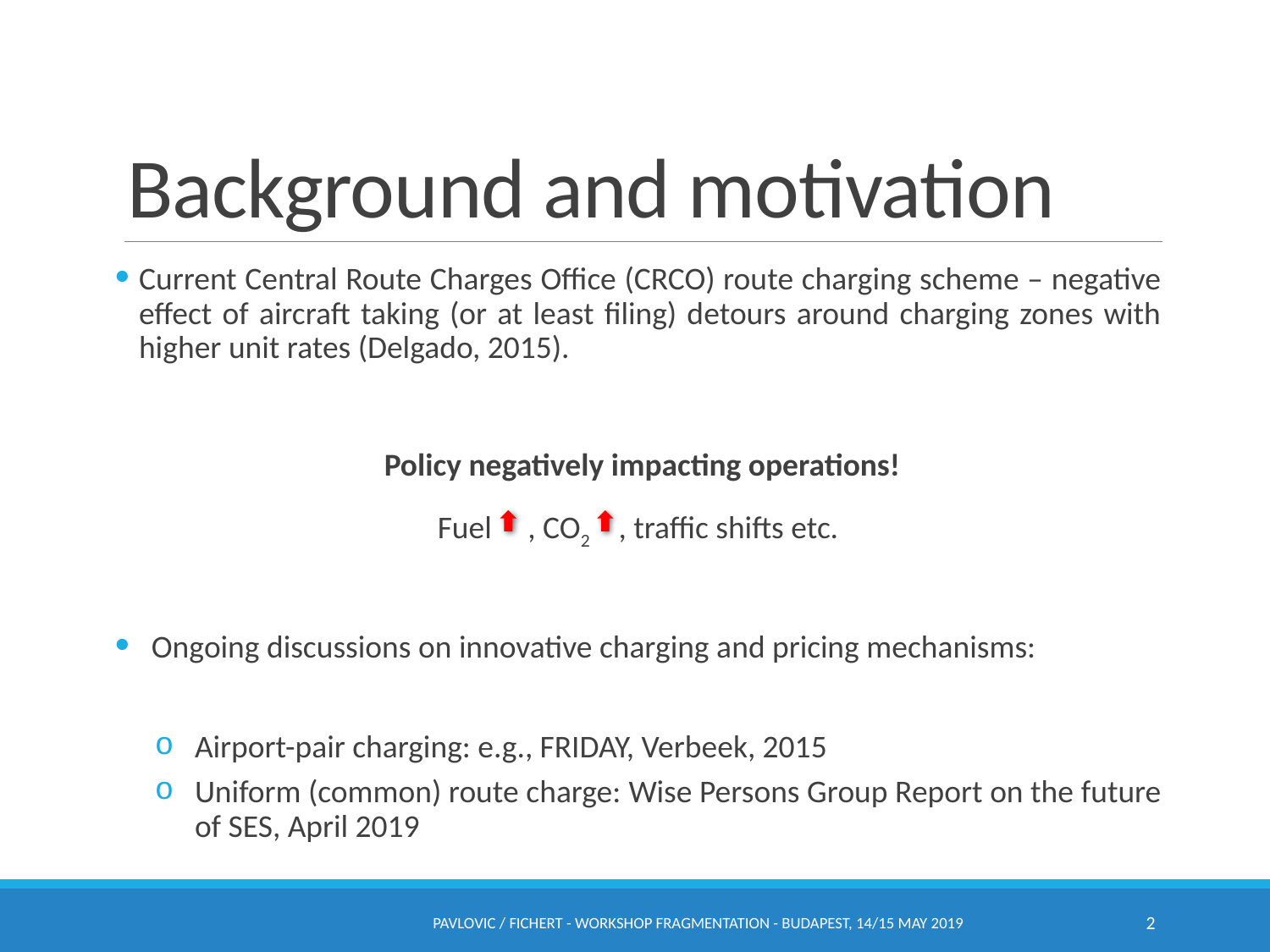

# Background and motivation
Current Central Route Charges Office (CRCO) route charging scheme – negative effect of aircraft taking (or at least filing) detours around charging zones with higher unit rates (Delgado, 2015).

	Policy negatively impacting operations!
Fuel     , CO2    , traffic shifts etc.

Ongoing discussions on innovative charging and pricing mechanisms:

Airport-pair charging: e.g., FRIDAY, Verbeek, 2015
Uniform (common) route charge: Wise Persons Group Report on the future of SES, April 2019

Pavlovic / Fichert - Workshop Fragmentation - Budapest, 14/15 May 2019
2